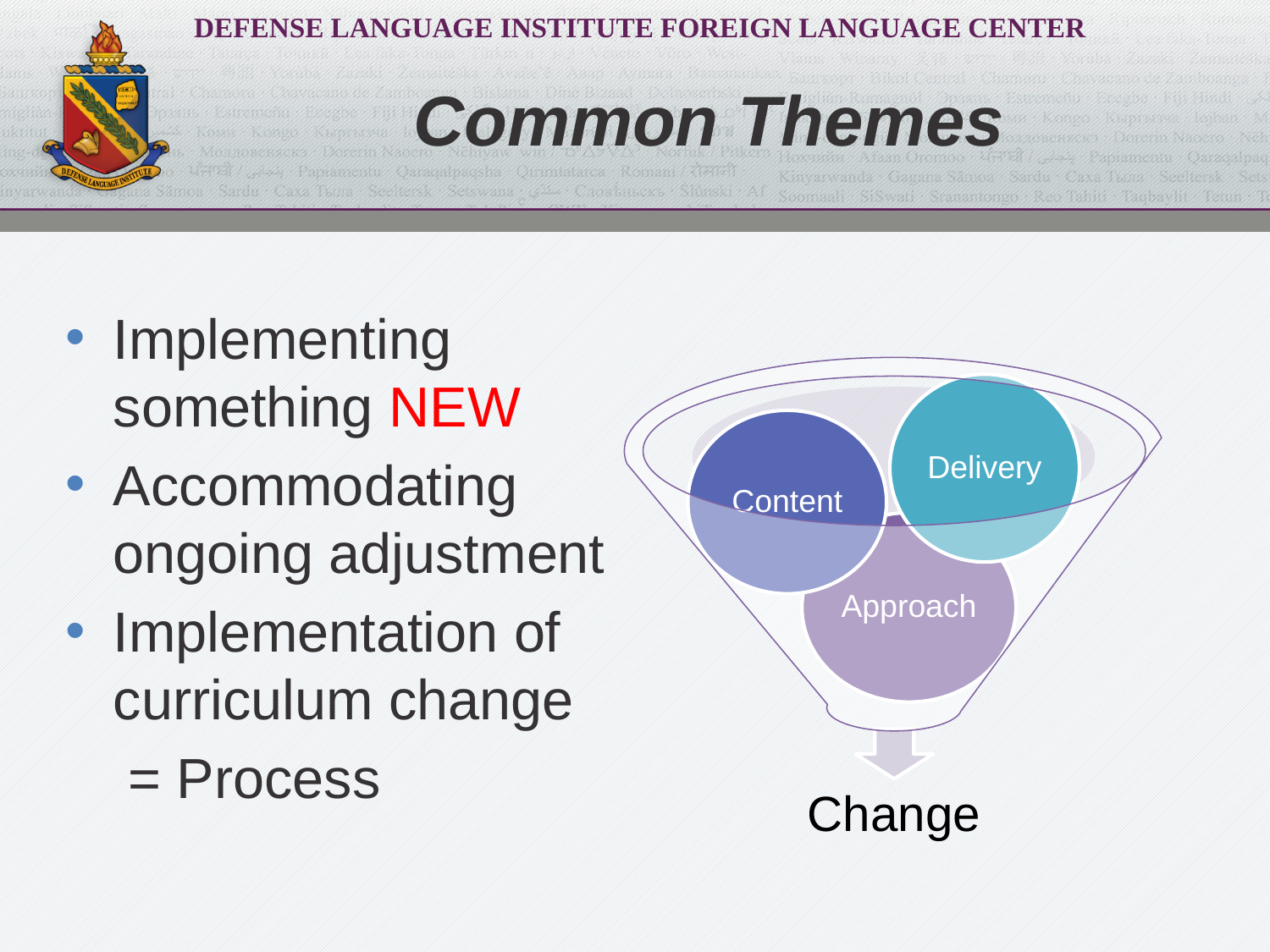

# Common Themes
Change
Approach
Content
Delivery
Implementing something NEW
Accommodating ongoing adjustment
Implementation of curriculum change
    = Process